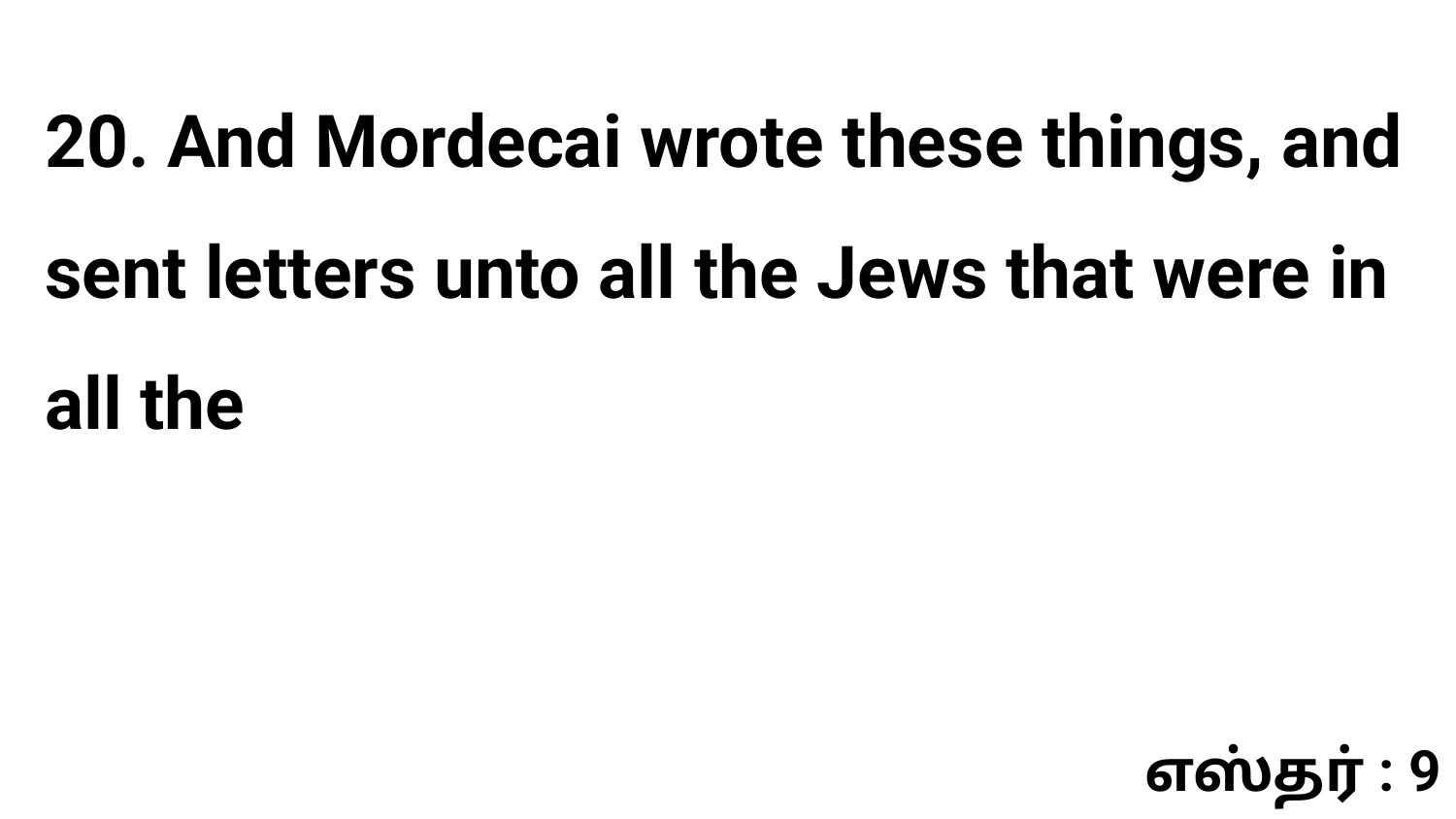

20. And Mordecai wrote these things, and sent letters unto all the Jews that were in all the
எஸ்தர் : 9